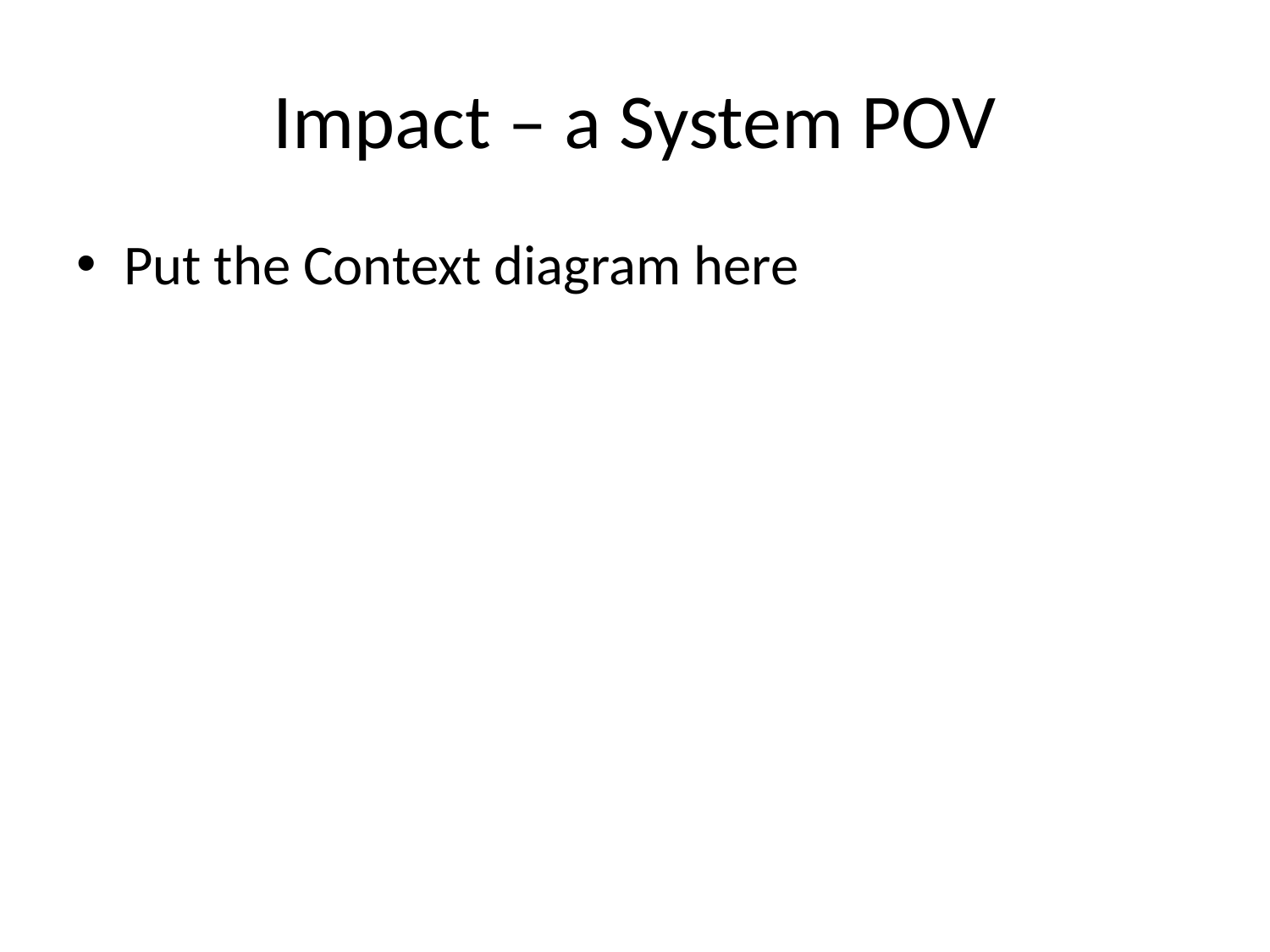

# Impact – a System POV
Put the Context diagram here